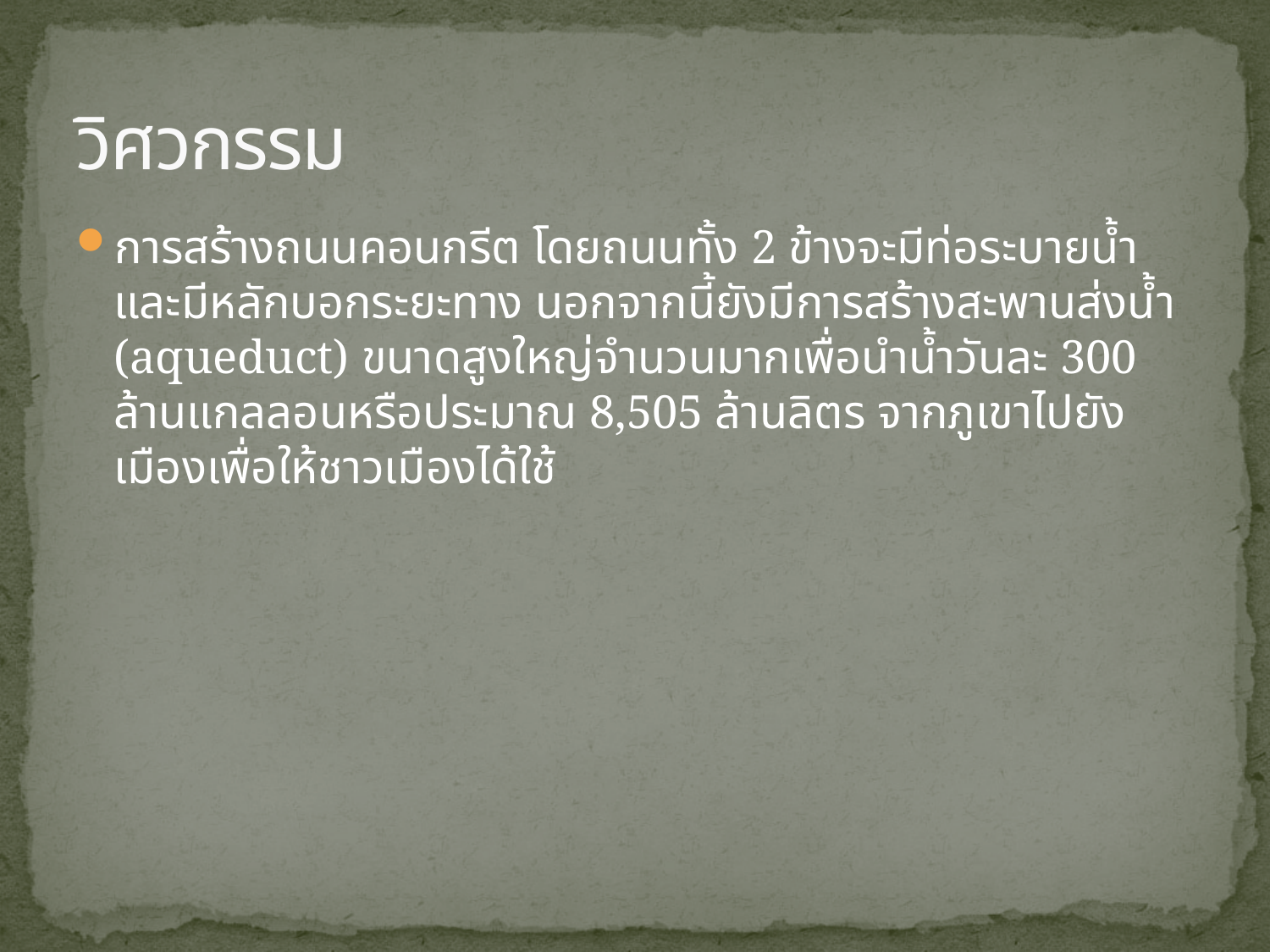

# วิศวกรรม
การสร้างถนนคอนกรีต โดยถนนทั้ง 2 ข้างจะมีท่อระบายน้ำ และมีหลักบอกระยะทาง นอกจากนี้ยังมีการสร้างสะพานส่งน้ำ (aqueduct) ขนาดสูงใหญ่จำนวนมากเพื่อนำน้ำวันละ 300 ล้านแกลลอนหรือประมาณ 8,505 ล้านลิตร จากภูเขาไปยังเมืองเพื่อให้ชาวเมืองได้ใช้